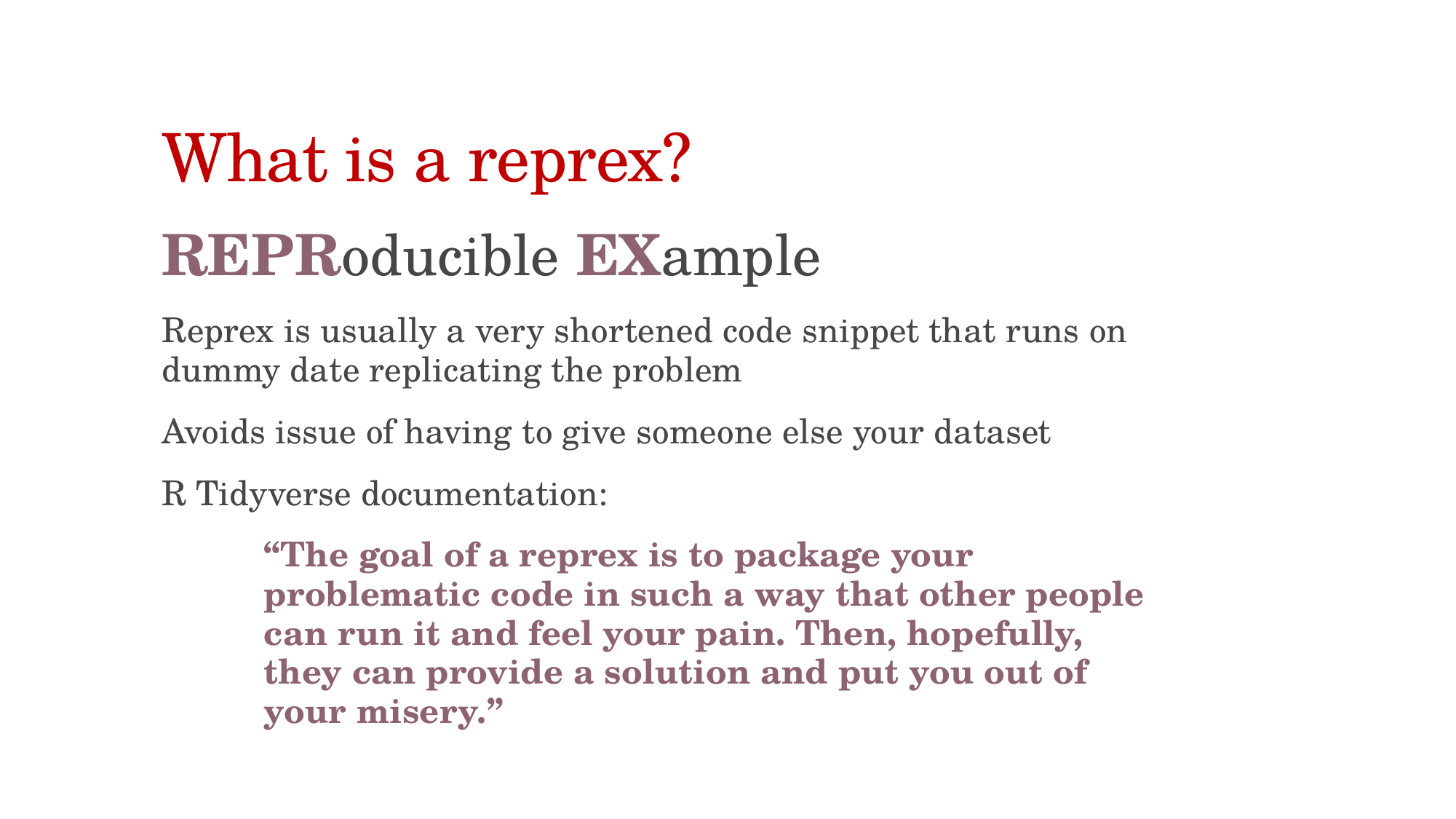

# What is a reprex?
REPRoducible EXample
Reprex is usually a very shortened code snippet that runs on dummy date replicating the problem
Avoids issue of having to give someone else your dataset
R Tidyverse documentation:
“The goal of a reprex is to package your problematic code in such a way that other people can run it and feel your pain. Then, hopefully, they can provide a solution and put you out of your misery.”